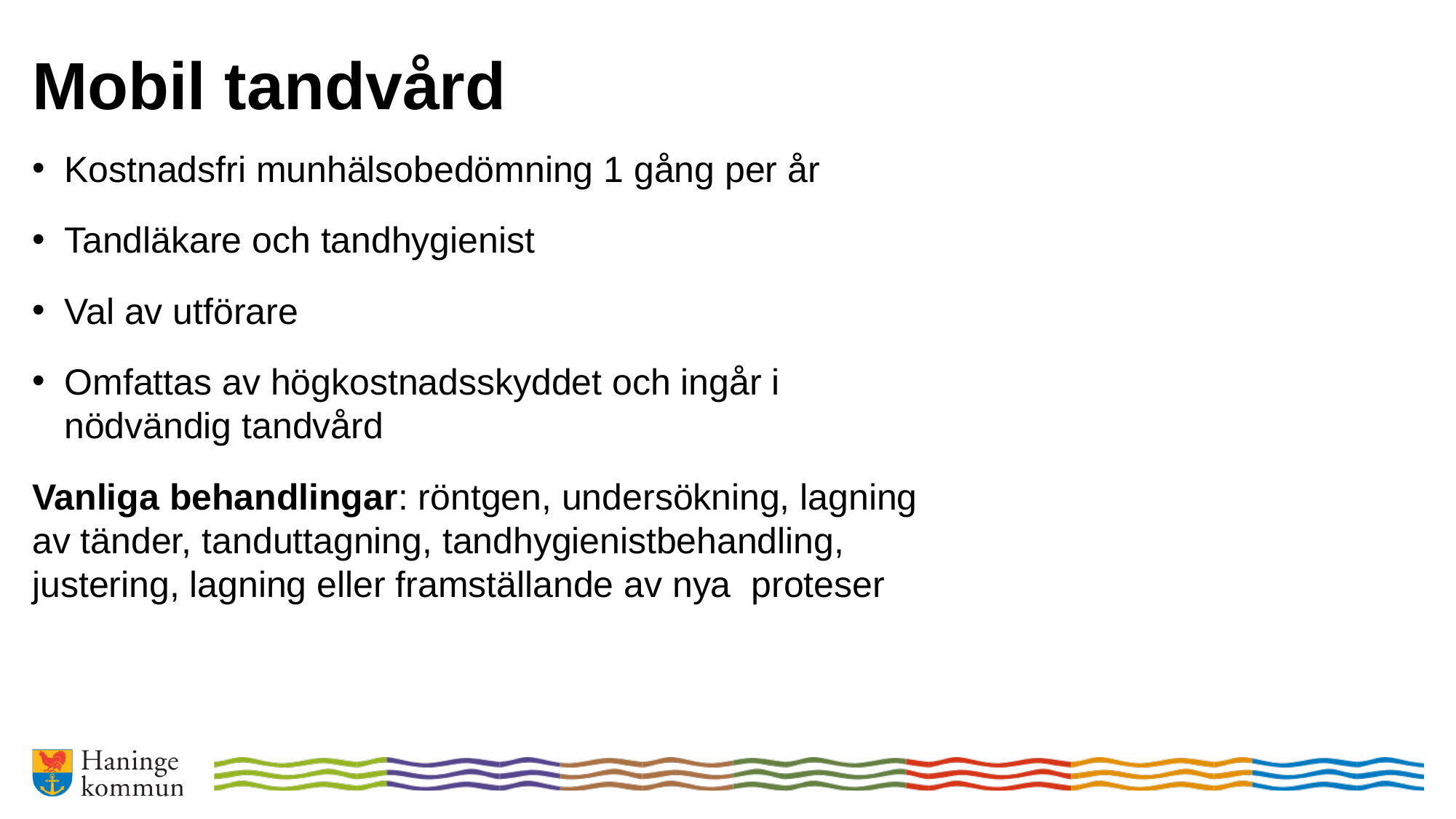

# Mobil tandvård
Kostnadsfri munhälsobedömning 1 gång per år
Tandläkare och tandhygienist
Val av utförare
Omfattas av högkostnadsskyddet och ingår i nödvändig tandvård
Vanliga behandlingar: röntgen, undersökning, lagning av tänder, tanduttagning, tandhygienistbehandling, justering, lagning eller framställande av nya  proteser